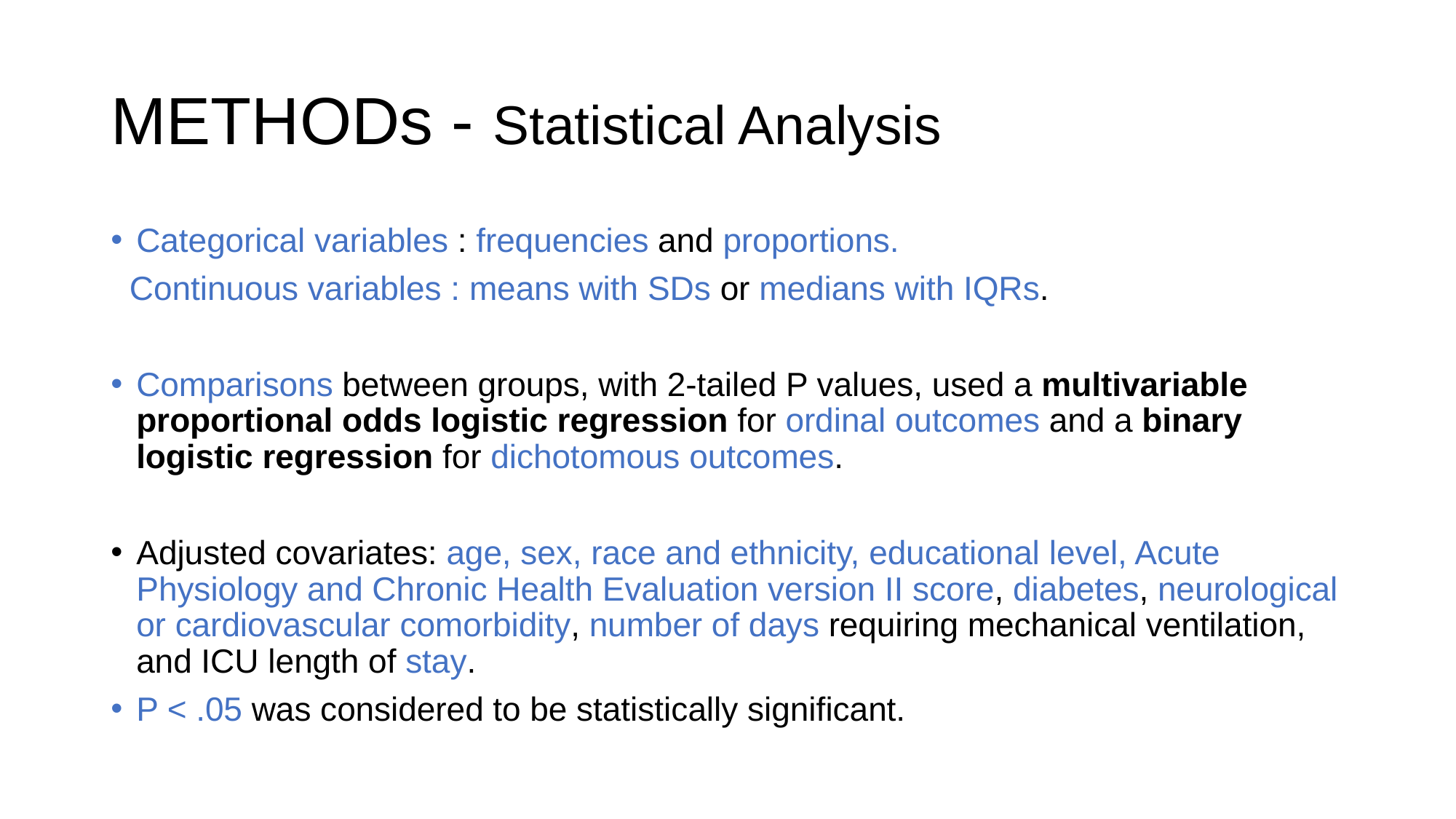

# METHODs - Statistical Analysis
Categorical variables : frequencies and proportions.
  Continuous variables : means with SDs or medians with IQRs.

Comparisons between groups, with 2-tailed P values, used a multivariable proportional odds logistic regression for ordinal outcomes and a binary logistic regression for dichotomous outcomes.

Adjusted covariates: age, sex, race and ethnicity, educational level, Acute Physiology and Chronic Health Evaluation version II score, diabetes, neurological or cardiovascular comorbidity, number of days requiring mechanical ventilation, and ICU length of stay.
P < .05 was considered to be statistically significant.